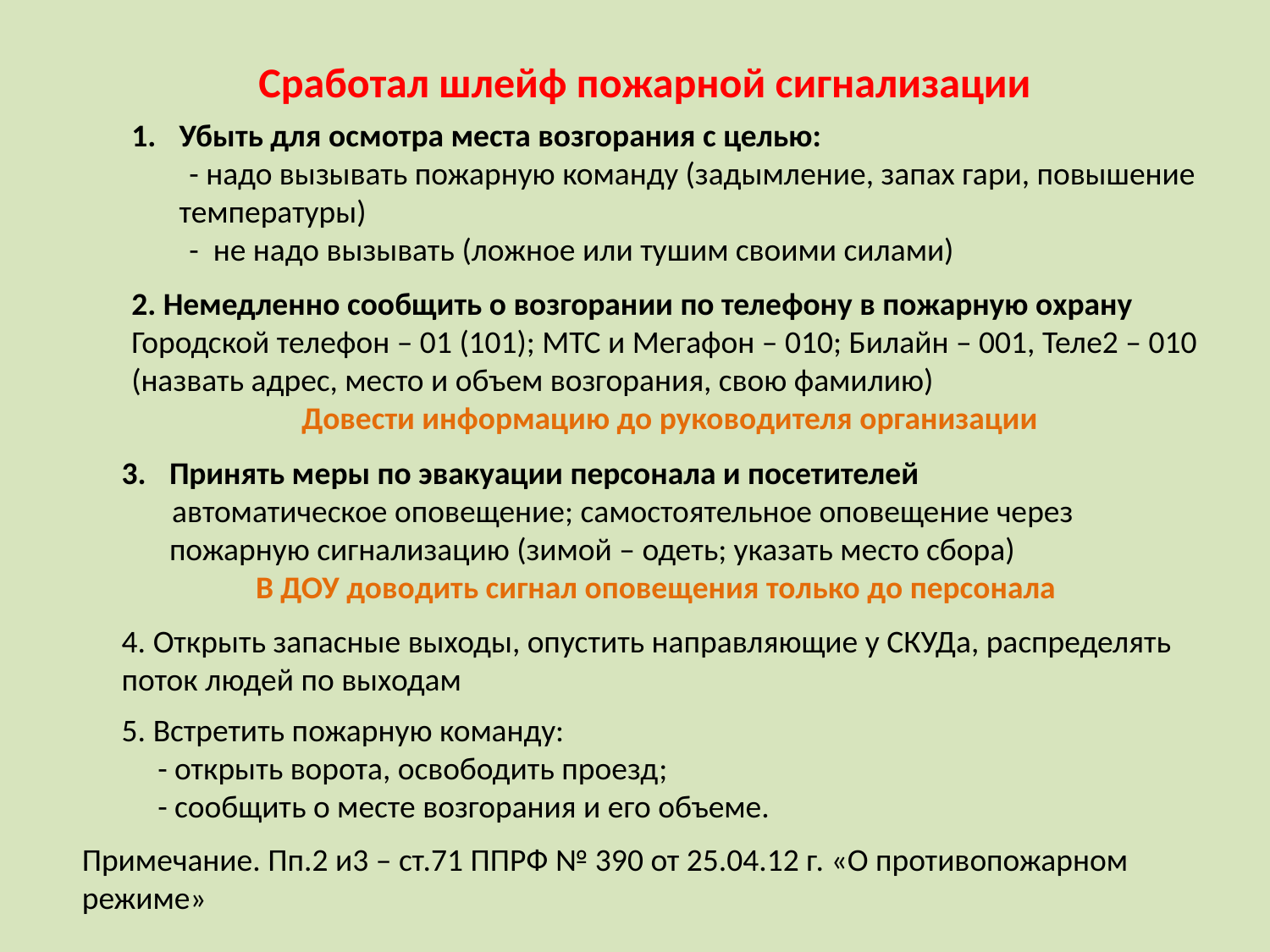

Сработал шлейф пожарной сигнализации
Убыть для осмотра места возгорания с целью:
        - надо вызывать пожарную команду (задымление, запах гари, повышение температуры)
        -  не надо вызывать (ложное или тушим своими силами)

2. Немедленно сообщить о возгорании по телефону в пожарную охрану
Городской телефон – 01 (101); МТС и Мегафон – 010; Билайн – 001, Теле2 – 010
(назвать адрес, место и объем возгорания, свою фамилию)
Довести информацию до руководителя организации
Принять меры по эвакуации персонала и посетителей
       автоматическое оповещение; самостоятельное оповещение через пожарную сигнализацию (зимой – одеть; указать место сбора)
В ДОУ доводить сигнал оповещения только до персонала
4. Открыть запасные выходы, опустить направляющие у СКУДа, распределять поток людей по выходам
5. Встретить пожарную команду:
     - открыть ворота, освободить проезд;
     - сообщить о месте возгорания и его объеме.
Примечание. Пп.2 и3 – ст.71 ППРФ № 390 от 25.04.12 г. «О противопожарном режиме»